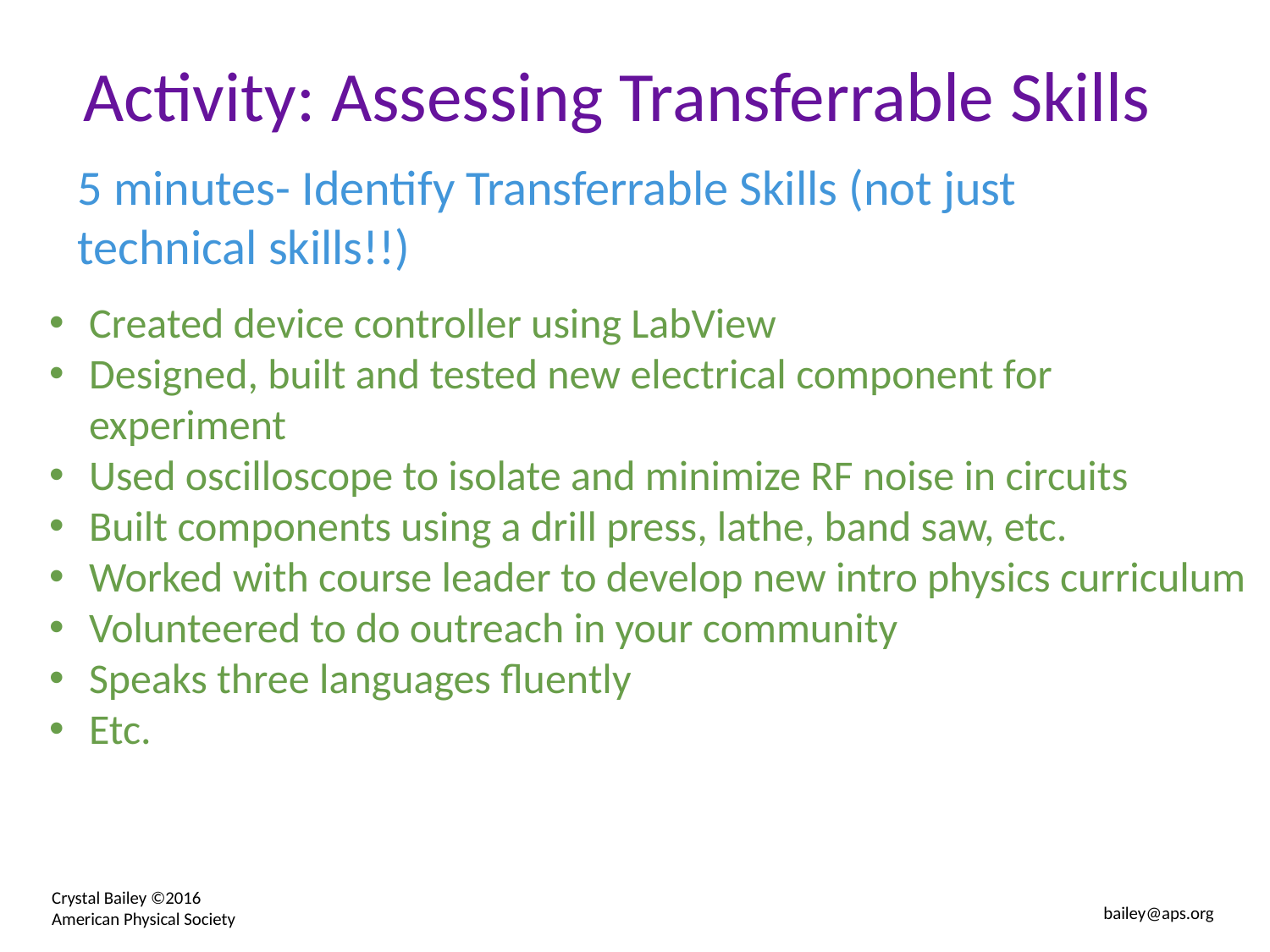

Activity: Assessing Transferrable Skills
5 minutes- Identify Transferrable Skills (not just technical skills!!)
Created device controller using LabView
Designed, built and tested new electrical component for experiment
Used oscilloscope to isolate and minimize RF noise in circuits
Built components using a drill press, lathe, band saw, etc.
Worked with course leader to develop new intro physics curriculum
Volunteered to do outreach in your community
Speaks three languages fluently
Etc.